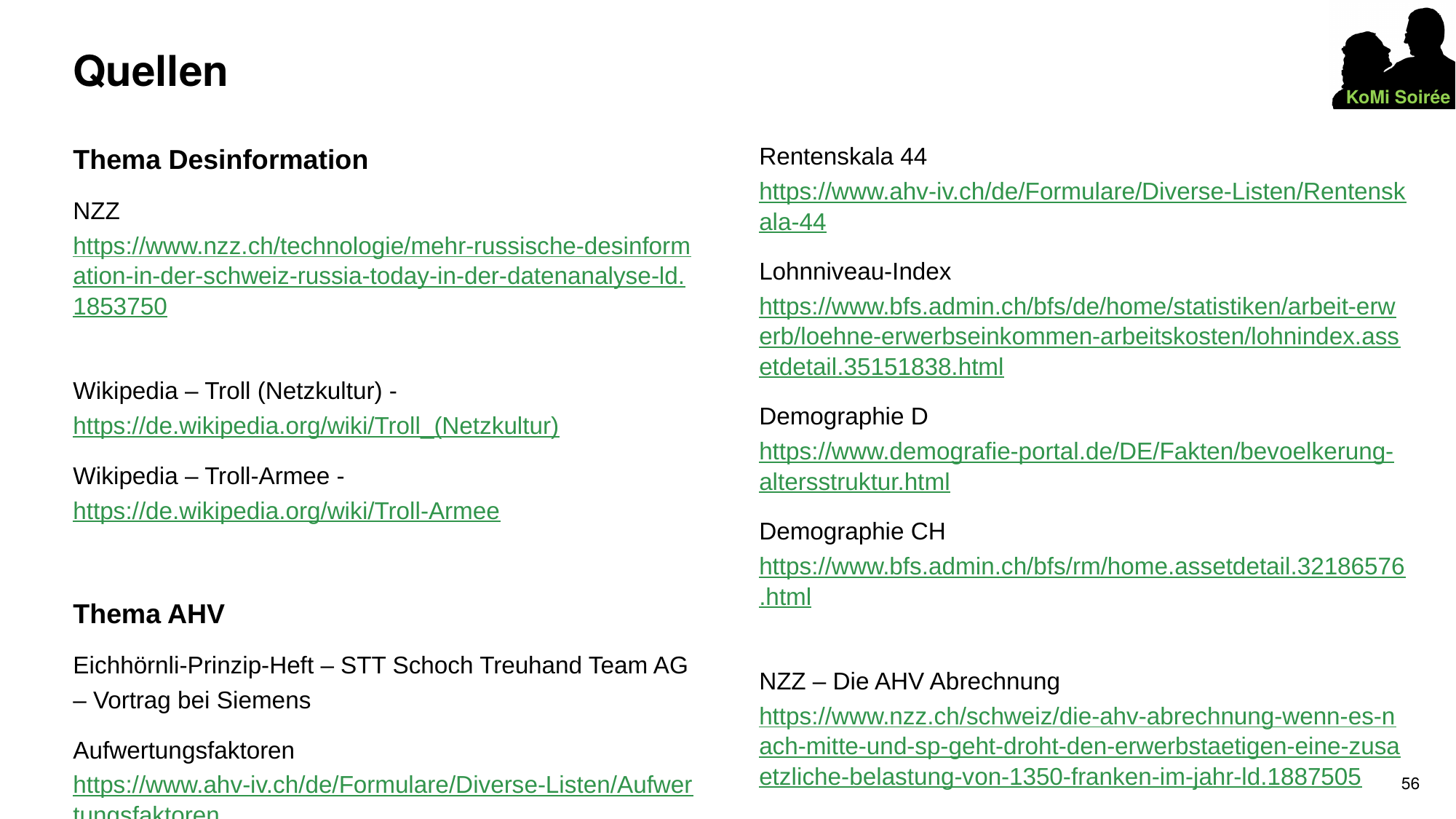

# Quellen
Thema Desinformation
NZZ https://www.nzz.ch/technologie/mehr-russische-desinformation-in-der-schweiz-russia-today-in-der-datenanalyse-ld.1853750
Wikipedia – Troll (Netzkultur) -  https://de.wikipedia.org/wiki/Troll_(Netzkultur)
Wikipedia – Troll-Armee - https://de.wikipedia.org/wiki/Troll-Armee

Thema AHV
Eichhörnli-Prinzip-Heft – STT Schoch Treuhand Team AG – Vortrag bei Siemens
Aufwertungsfaktoren https://www.ahv-iv.ch/de/Formulare/Diverse-Listen/Aufwertungsfaktoren

Rentenskala 44 https://www.ahv-iv.ch/de/Formulare/Diverse-Listen/Rentenskala-44
Lohnniveau-Index https://www.bfs.admin.ch/bfs/de/home/statistiken/arbeit-erwerb/loehne-erwerbseinkommen-arbeitskosten/lohnindex.assetdetail.35151838.html
Demographie D https://www.demografie-portal.de/DE/Fakten/bevoelkerung-altersstruktur.html
Demographie CH https://www.bfs.admin.ch/bfs/rm/home.assetdetail.32186576.html
NZZ – Die AHV Abrechnung https://www.nzz.ch/schweiz/die-ahv-abrechnung-wenn-es-nach-mitte-und-sp-geht-droht-den-erwerbstaetigen-eine-zusaetzliche-belastung-von-1350-franken-im-jahr-ld.1887505

56